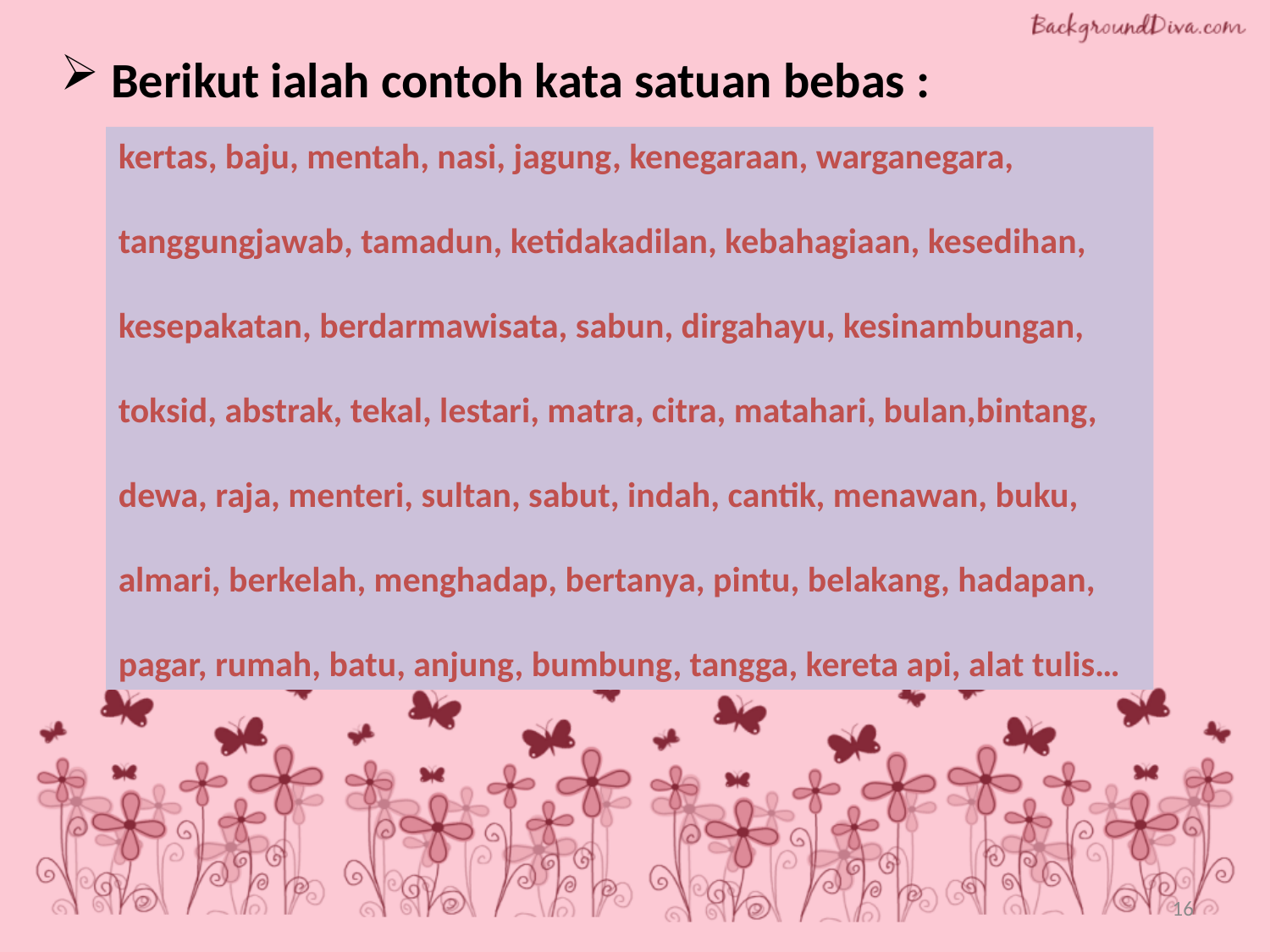

Berikut ialah contoh kata satuan bebas :
kertas, baju, mentah, nasi, jagung, kenegaraan, warganegara,

tanggungjawab, tamadun, ketidakadilan, kebahagiaan, kesedihan,

kesepakatan, berdarmawisata, sabun, dirgahayu, kesinambungan,

toksid, abstrak, tekal, lestari, matra, citra, matahari, bulan,bintang,

dewa, raja, menteri, sultan, sabut, indah, cantik, menawan, buku,

almari, berkelah, menghadap, bertanya, pintu, belakang, hadapan,

pagar, rumah, batu, anjung, bumbung, tangga, kereta api, alat tulis…
16